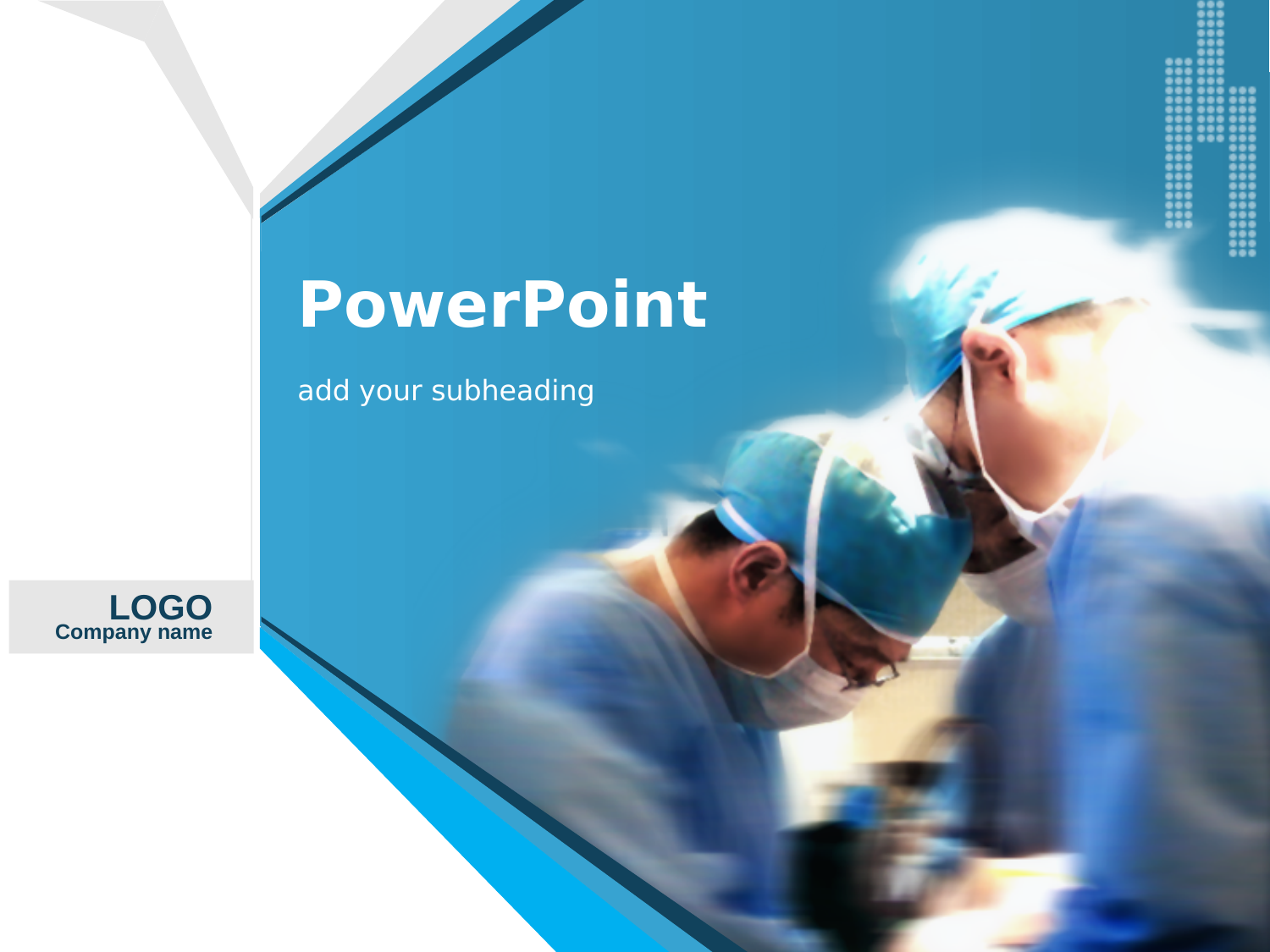

# PowerPoint
add your subheading

LOGO
Company name